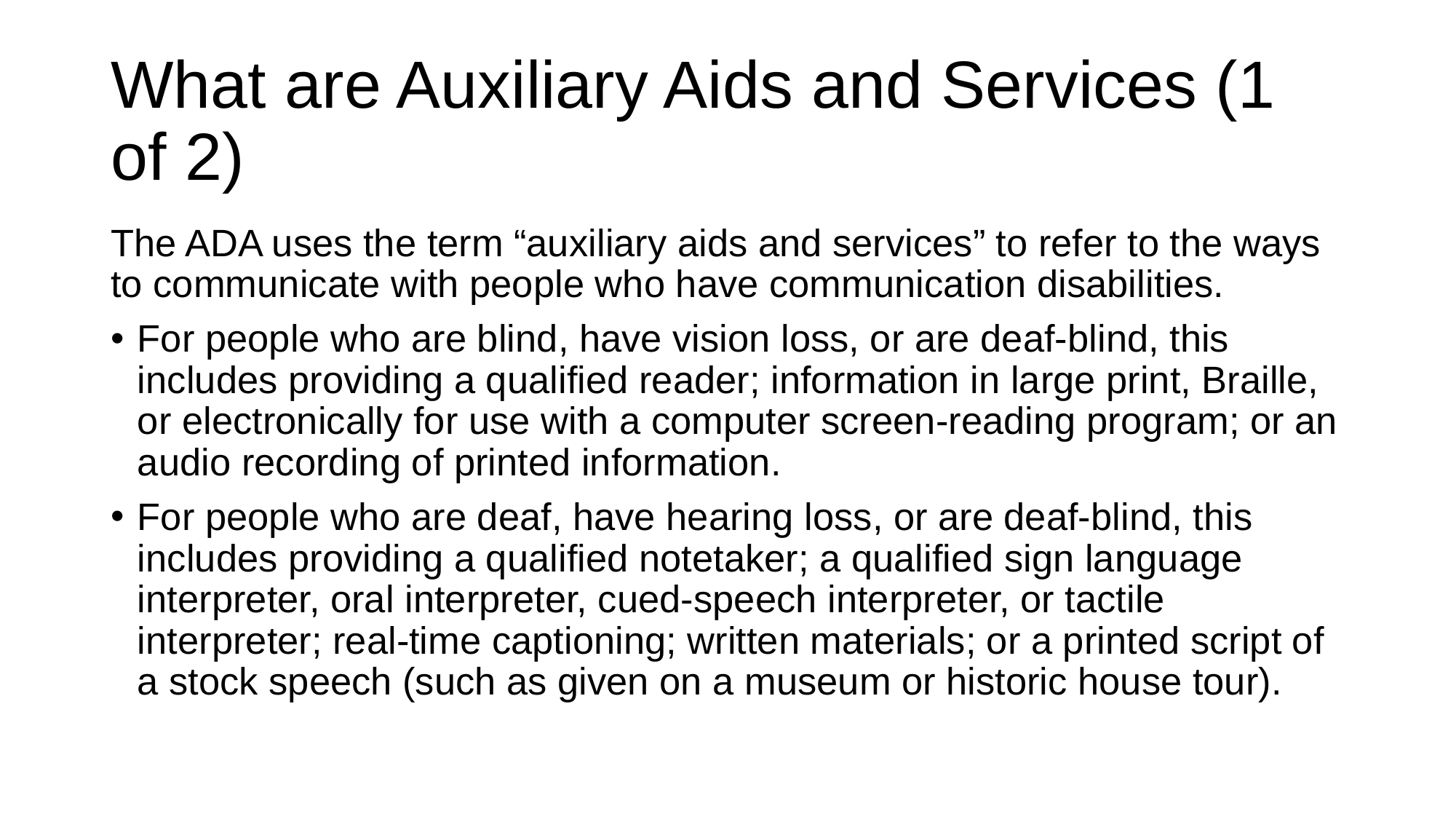

# What are Auxiliary Aids and Services (1 of 2)
The ADA uses the term “auxiliary aids and services” to refer to the ways to communicate with people who have communication disabilities.
For people who are blind, have vision loss, or are deaf-blind, this includes providing a qualified reader; information in large print, Braille, or electronically for use with a computer screen-reading program; or an audio recording of printed information.
For people who are deaf, have hearing loss, or are deaf-blind, this includes providing a qualified notetaker; a qualified sign language interpreter, oral interpreter, cued-speech interpreter, or tactile interpreter; real-time captioning; written materials; or a printed script of a stock speech (such as given on a museum or historic house tour).